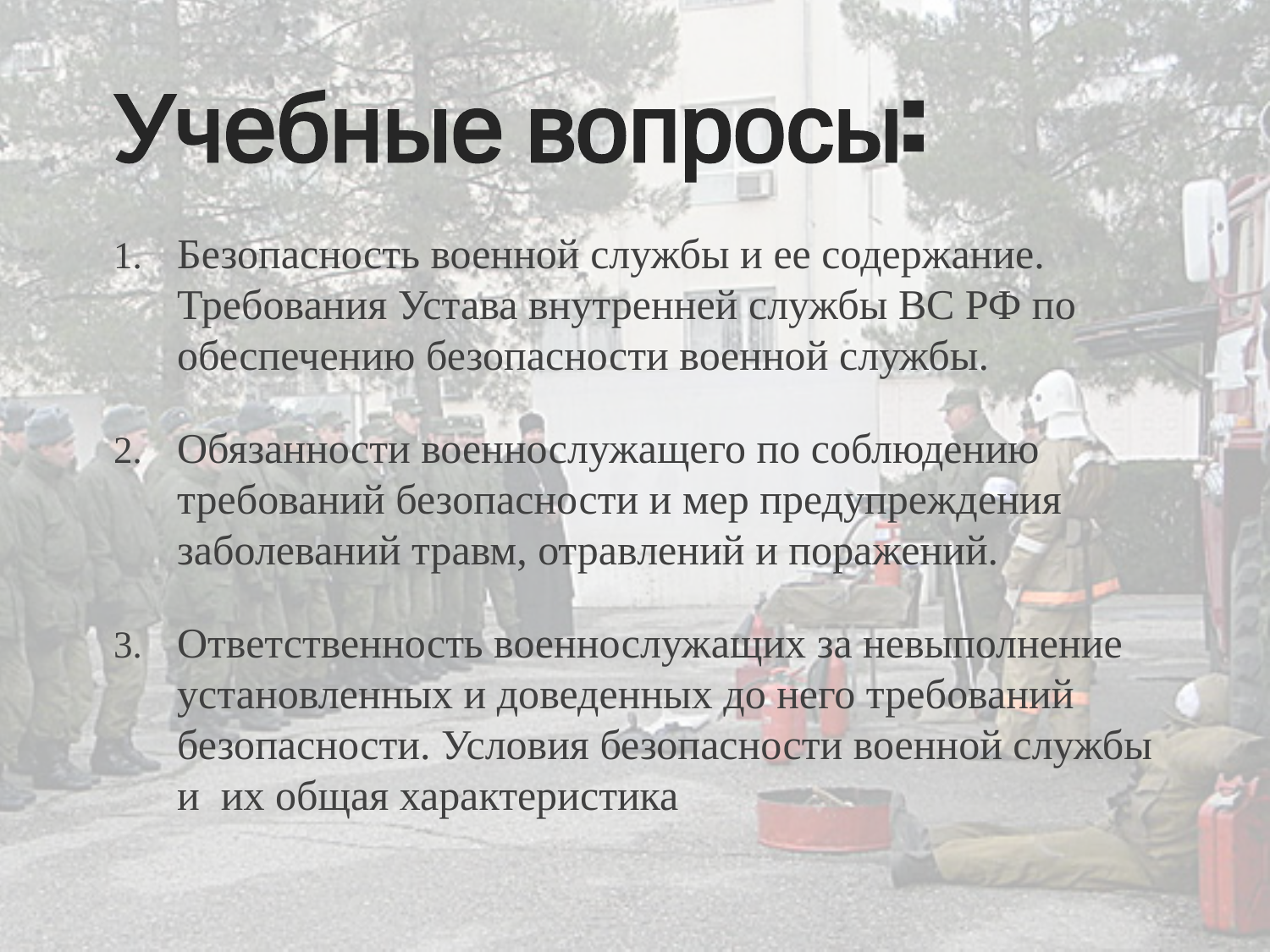

# Учебные вопросы:
Безопасность военной службы и ее содержание. Требования Устава внутренней службы ВС РФ по обеспечению безопасности военной службы.
Обязанности военнослужащего по соблюдению требований безопасности и мер предупреждения заболеваний травм, отравлений и поражений.
Ответственность военнослужащих за невыполнение установленных и доведенных до него требований безопасности. Условия безопасности военной службы и  их общая характеристика